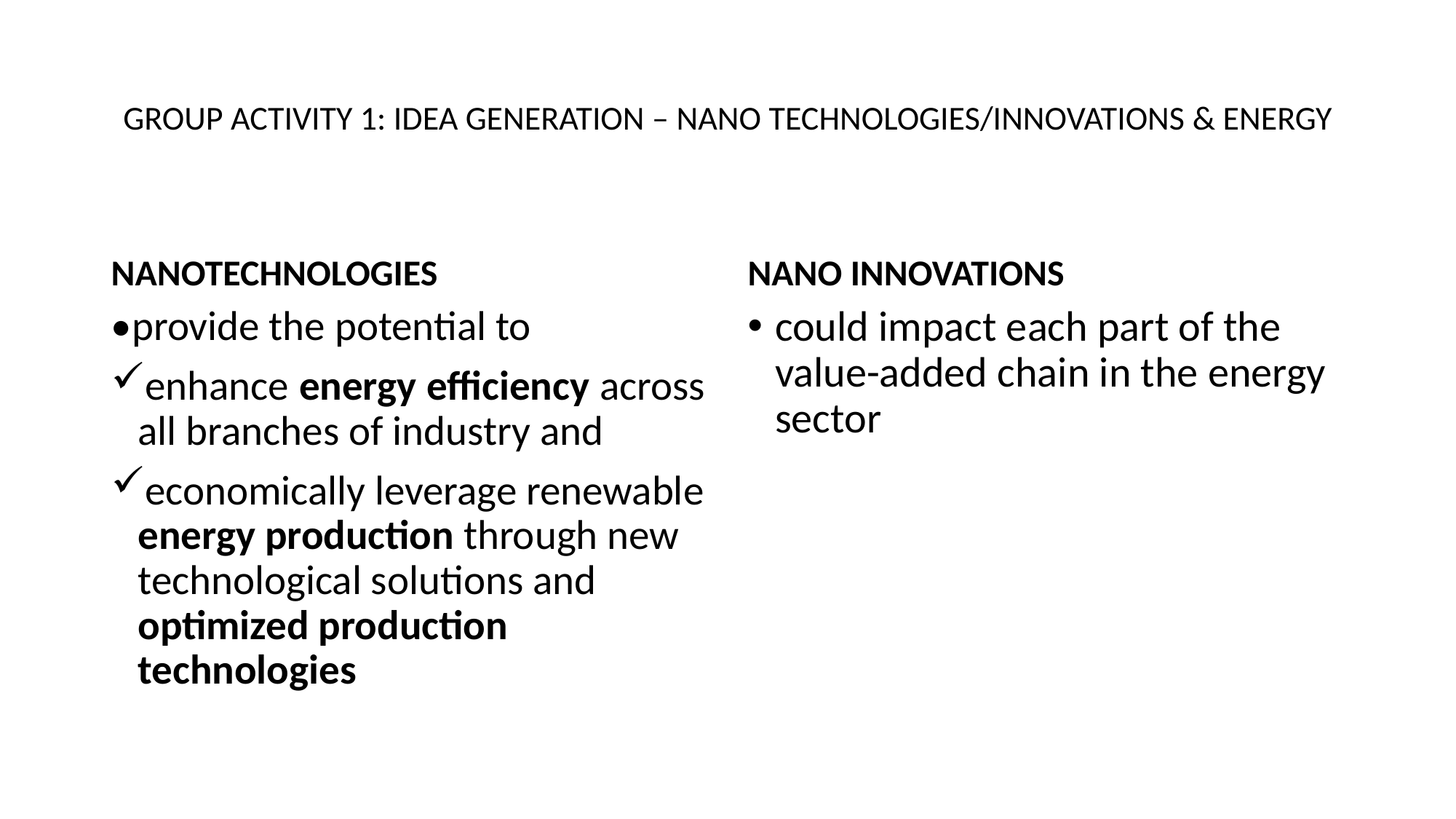

# GROUP ACTIVITY 1: IDEA GENERATION – NANO TECHNOLOGIES/INNOVATIONS & ENERGY
NANOTECHNOLOGIES
NANO INNOVATIONS
•provide the potential to
enhance energy efficiency across all branches of industry and
economically leverage renewable energy production through new technological solutions and optimized production technologies
could impact each part of the value-added chain in the energy sector